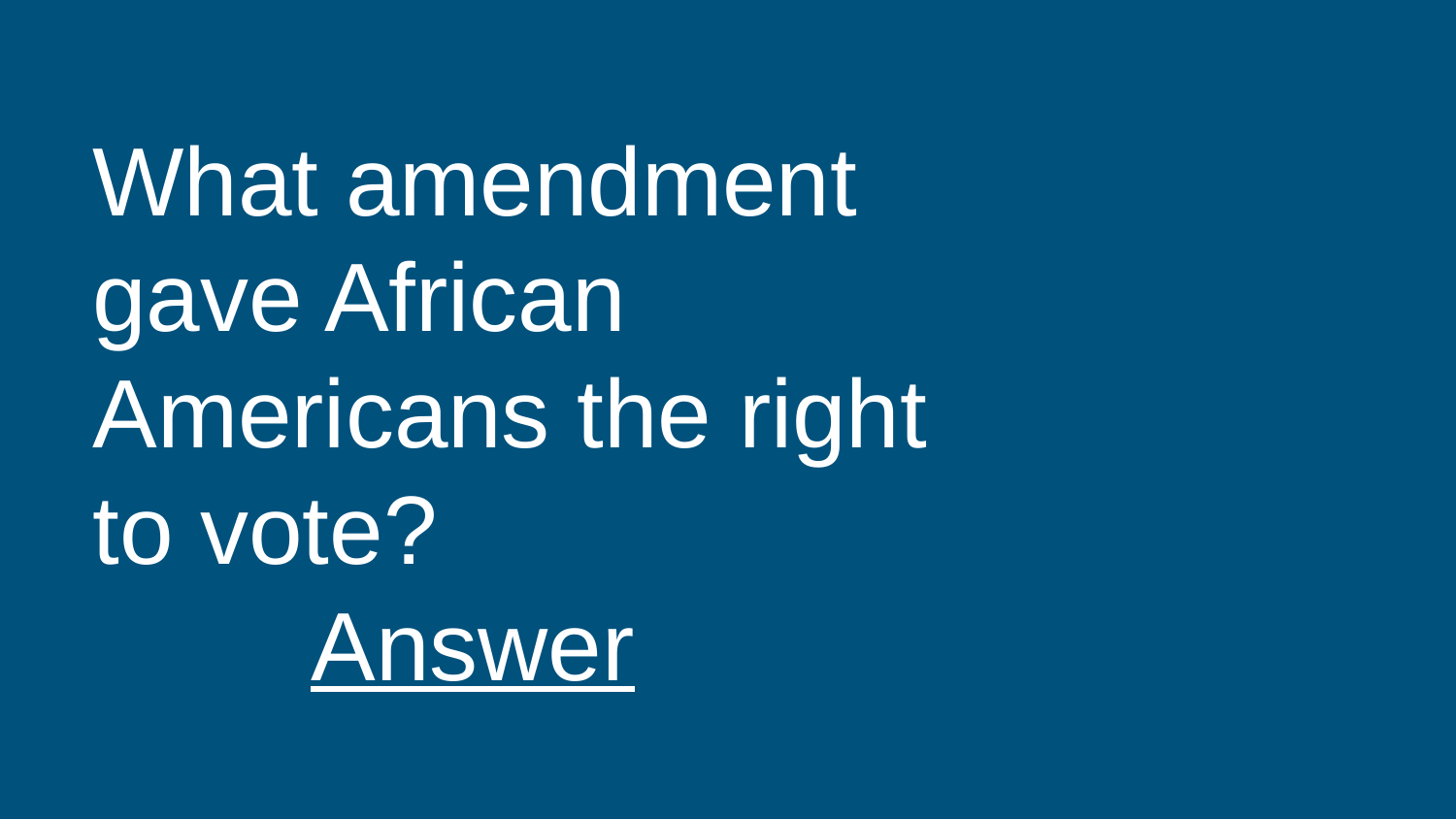

# What amendment gave African Americans the right to vote?
Answer